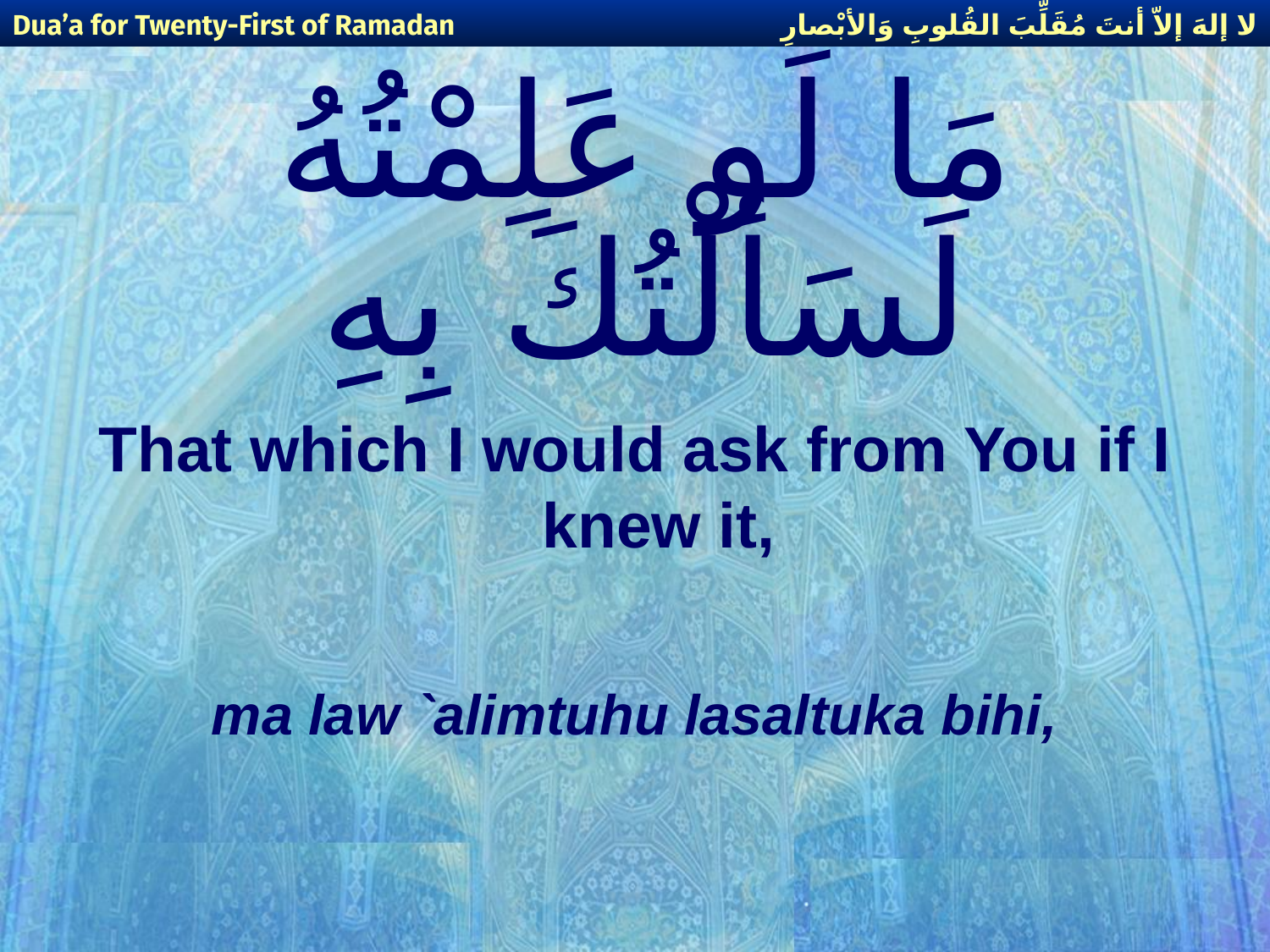

لا إلهَ إلاّ أنتَ مُقَلِّبَ القُلوبِ وَالأبْصارِ
Dua’a for Twenty-First of Ramadan
# مَا لَو عَلِمْتُهُ لَسَألْتُكَ بِهِ
That which I would ask from You if I knew it,
ma law `alimtuhu lasaltuka bihi,